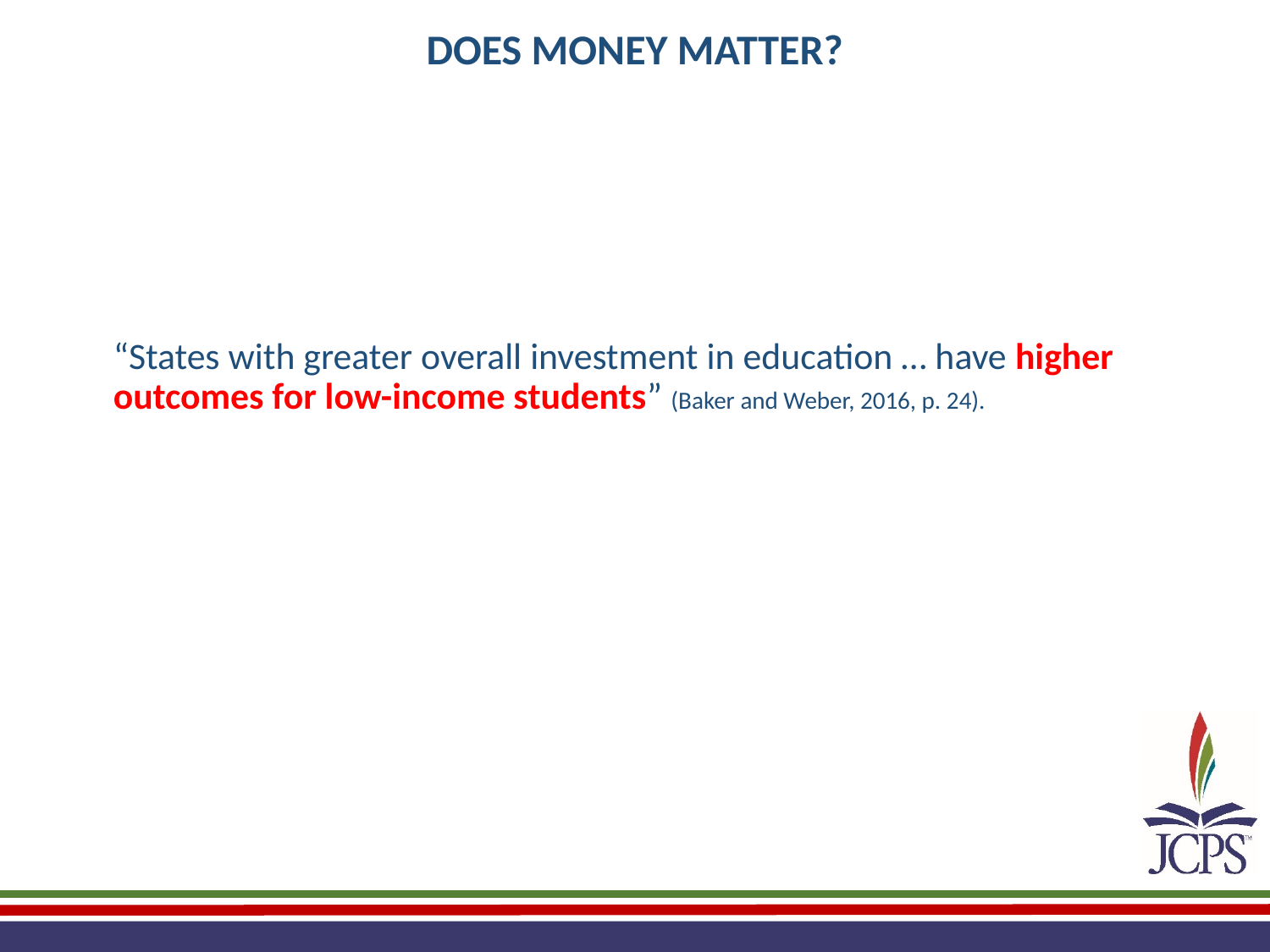

DOES MONEY MATTER?
“States with greater overall investment in education … have higher outcomes for low-income students” (Baker and Weber, 2016, p. 24).